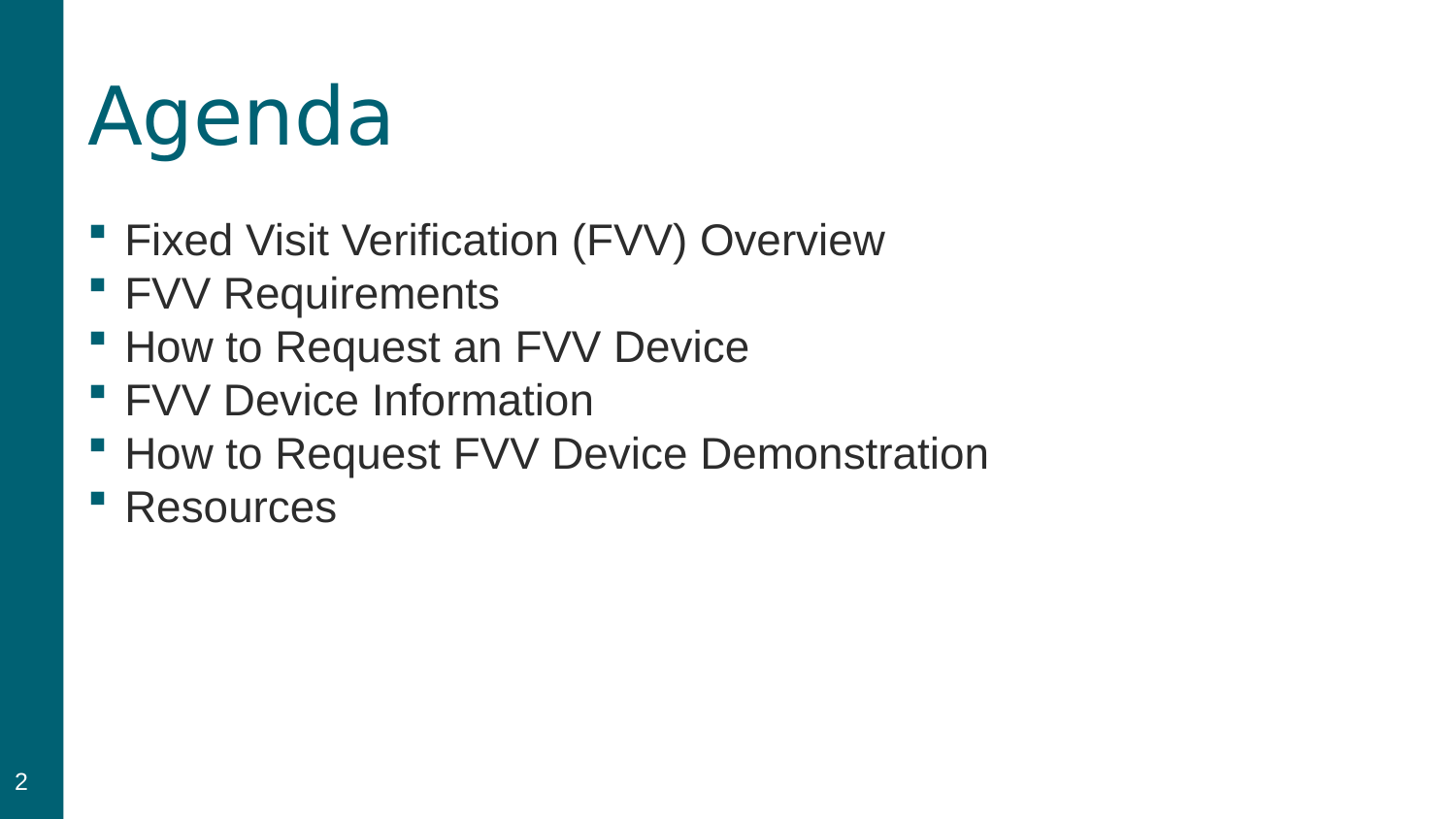

# Agenda
Fixed Visit Verification (FVV) Overview
FVV Requirements
How to Request an FVV Device
FVV Device Information
How to Request FVV Device Demonstration
Resources

2